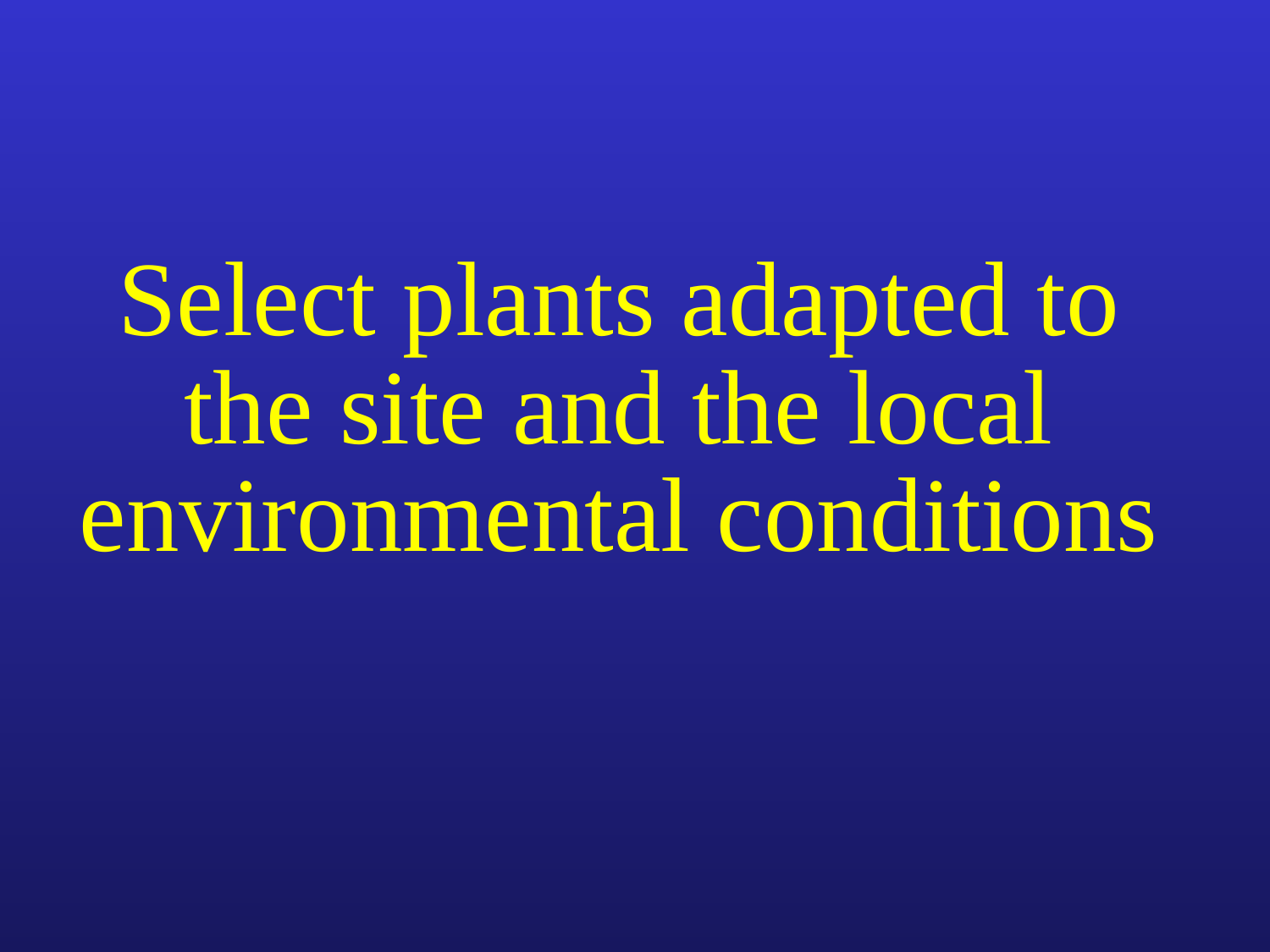

Select plants adapted to the site and the local environmental conditions